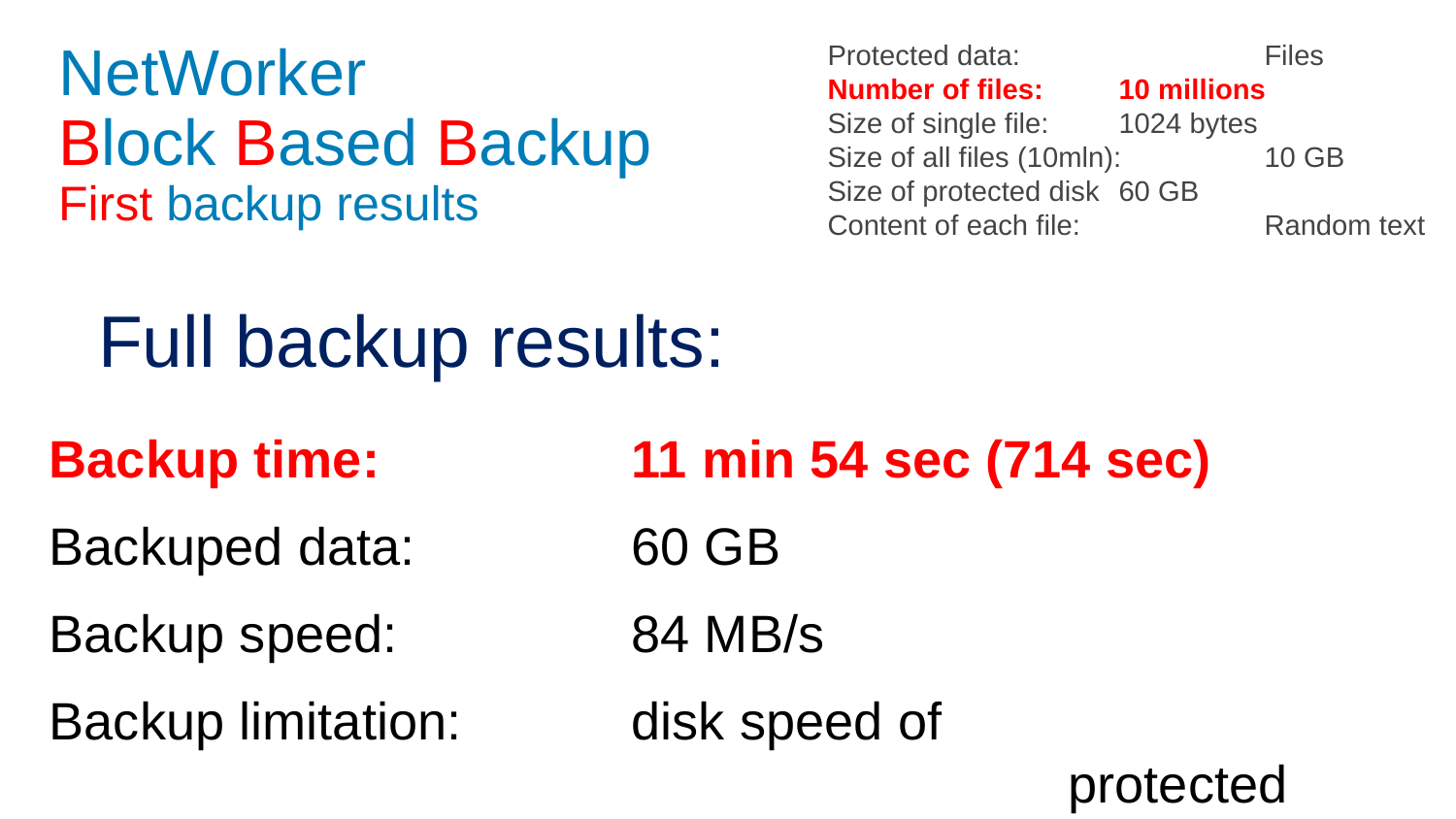

Protected data: 		Files
Number of files: 	10 millions
Size of single file:	1024 bytes
Size of all files (10mln):	10 GB
Size of protected disk	60 GB
Content of each file:        	Random text
# NetWorker Block Based Backup First backup results
Full backup results:
Backup time:		11 min 54 sec (714 sec)
Backuped data:		60 GB
Backup speed:		84 MB/s
Backup limitation:		disk speed of 										protected machine